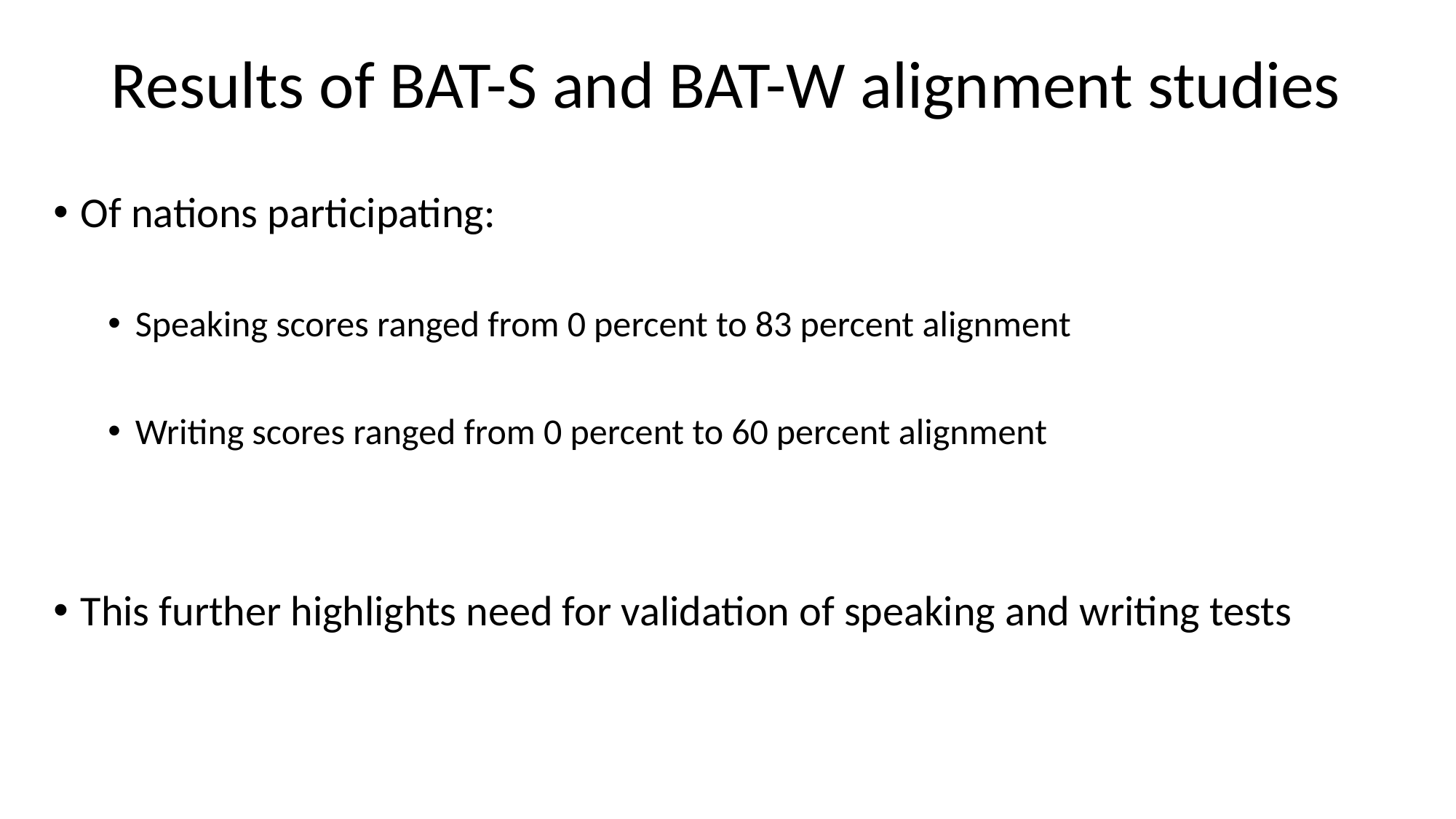

# Results of BAT-S and BAT-W alignment studies
Of nations participating:

Speaking scores ranged from 0 percent to 83 percent alignment

Writing scores ranged from 0 percent to 60 percent alignment

This further highlights need for validation of speaking and writing tests